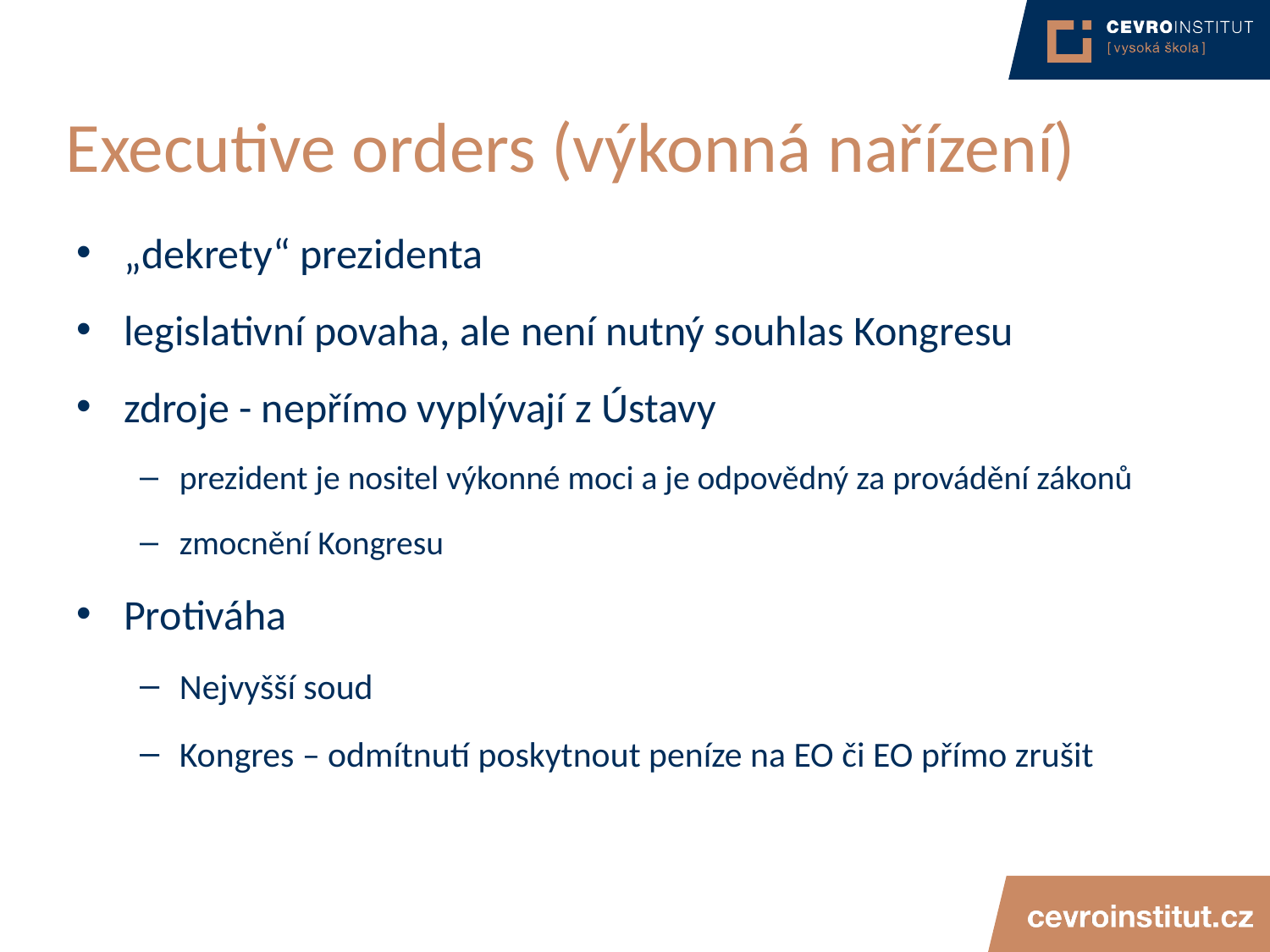

# Executive orders (výkonná nařízení)
„dekrety“ prezidenta
legislativní povaha, ale není nutný souhlas Kongresu
zdroje - nepřímo vyplývají z Ústavy
prezident je nositel výkonné moci a je odpovědný za provádění zákonů
zmocnění Kongresu
Protiváha
Nejvyšší soud
Kongres – odmítnutí poskytnout peníze na EO či EO přímo zrušit